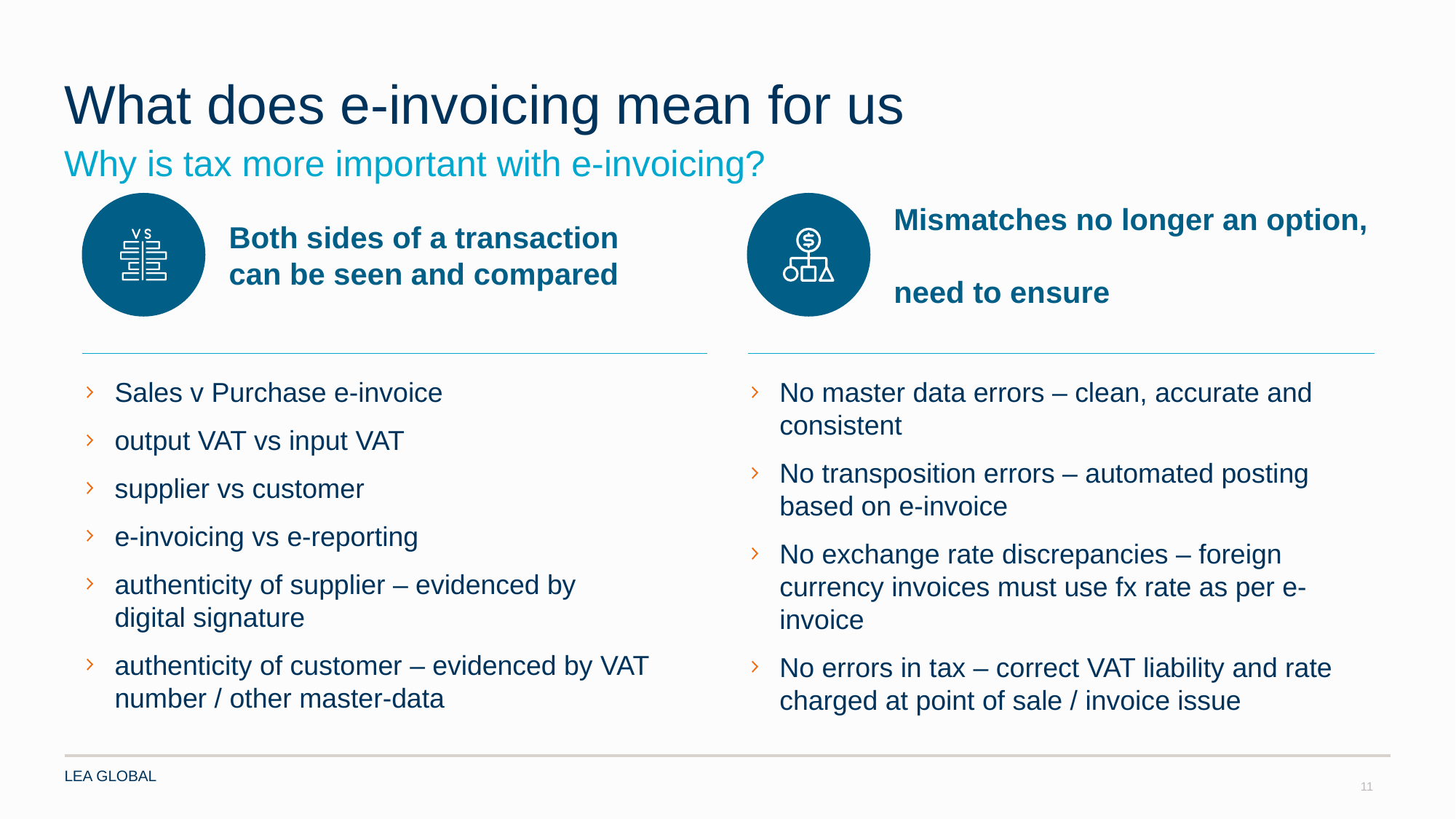

What does e-invoicing mean for us
Why is tax more important with e-invoicing?

Both sides of a transaction
can be seen and compared

Sales v Purchase e-invoice
output VAT vs input VAT
supplier vs customer
e-invoicing vs e-reporting
authenticity of supplier – evidenced by
digital signature
authenticity of customer – evidenced by VAT number / other master-data

Mismatches no longer an option,
need to ensure

No master data errors – clean, accurate and consistent
No transposition errors – automated posting based on e-invoice
No exchange rate discrepancies – foreign currency invoices must use fx rate as per e-invoice
No errors in tax – correct VAT liability and rate charged at point of sale / invoice issue
LEA GLOBAL
11